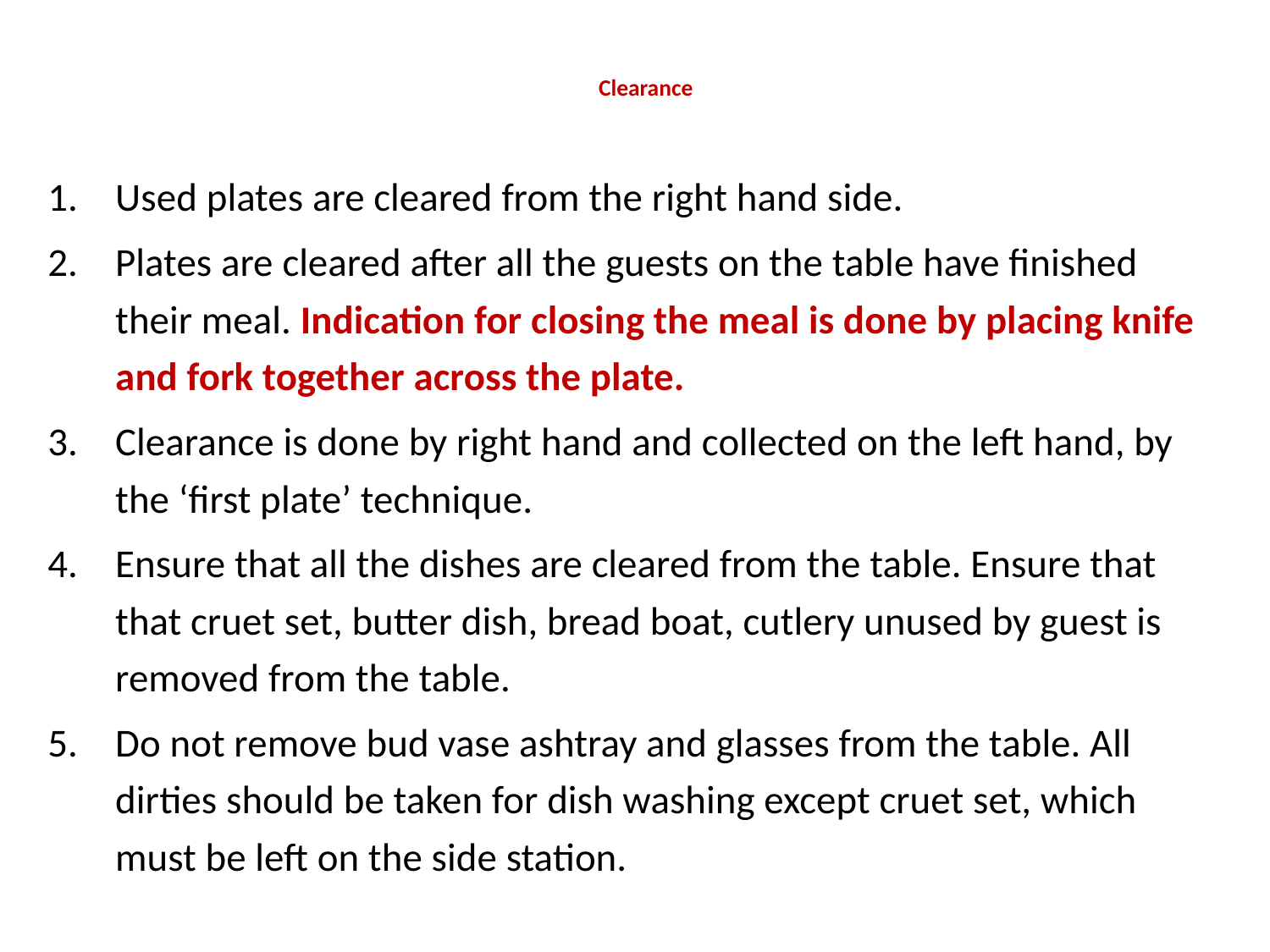

# Clearance
Used plates are cleared from the right hand side.
Plates are cleared after all the guests on the table have finished their meal. Indication for closing the meal is done by placing knife and fork together across the plate.
Clearance is done by right hand and collected on the left hand, by the ‘first plate’ technique.
Ensure that all the dishes are cleared from the table. Ensure that that cruet set, butter dish, bread boat, cutlery unused by guest is removed from the table.
Do not remove bud vase ashtray and glasses from the table. All dirties should be taken for dish washing except cruet set, which must be left on the side station.